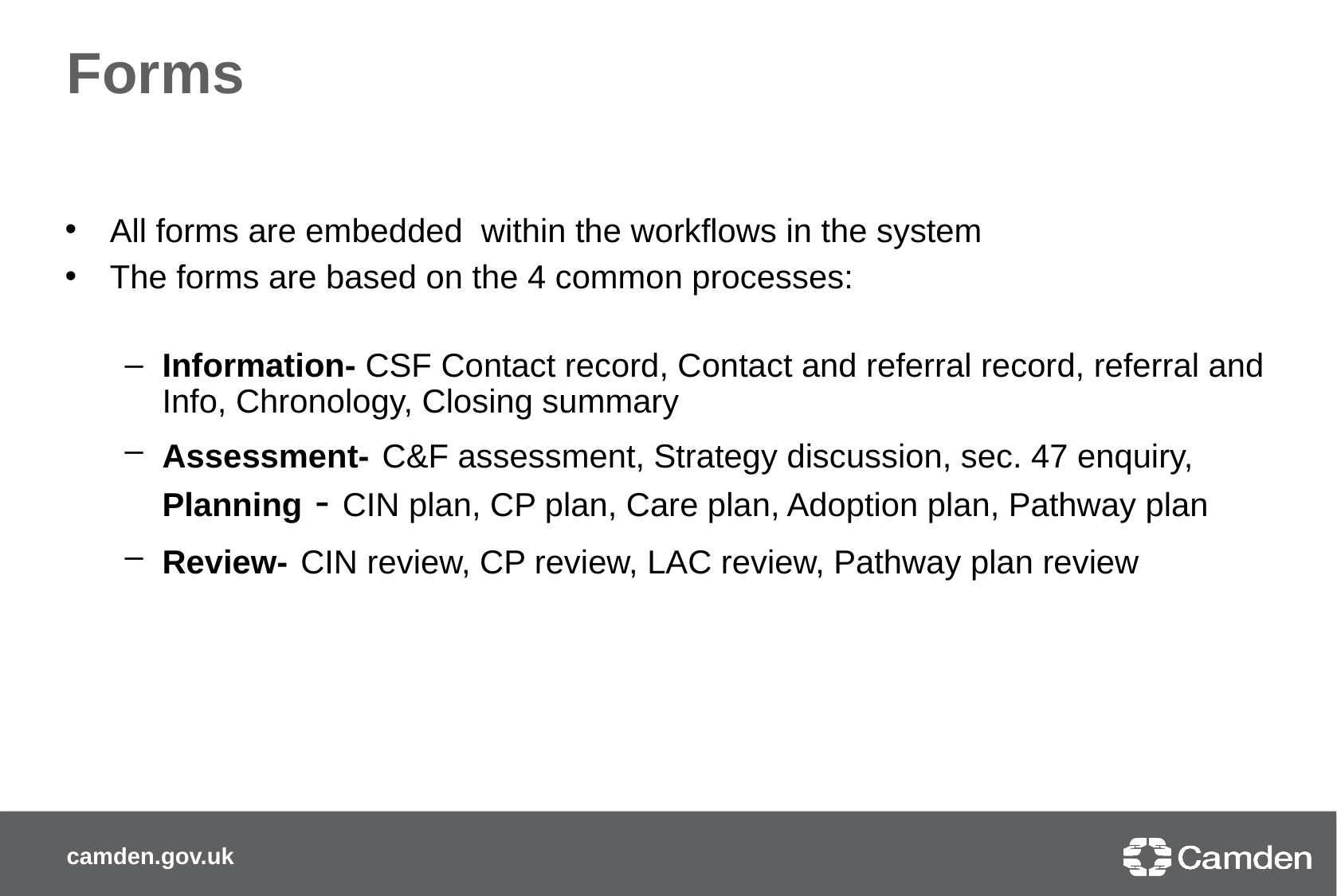

# Forms
All forms are embedded  within the workflows in the system
The forms are based on the 4 common processes:

Information- CSF Contact record, Contact and referral record, referral and Info, Chronology, Closing summary
Assessment- C&F assessment, Strategy discussion, sec. 47 enquiry, Planning - CIN plan, CP plan, Care plan, Adoption plan, Pathway plan
Review- CIN review, CP review, LAC review, Pathway plan review